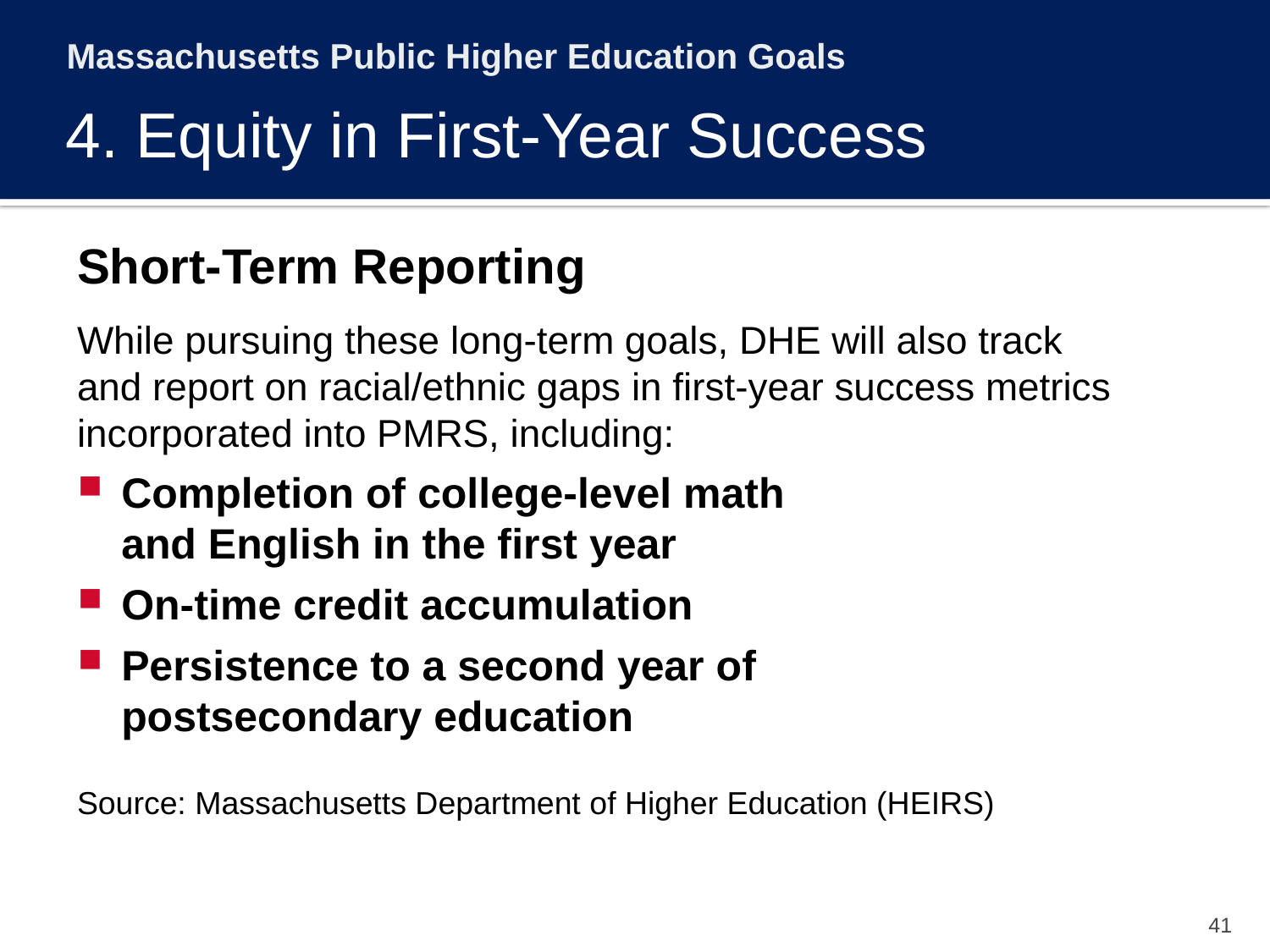

Massachusetts Public Higher Education Goals
# 4. Equity in First-Year Success
Short-Term Reporting
While pursuing these long-term goals, DHE will also track
and report on racial/ethnic gaps in first-year success metrics incorporated into PMRS, including:
Completion of college-level math
and English in the first year
On-time credit accumulation
Persistence to a second year of
postsecondary education
Source: Massachusetts Department of Higher Education (HEIRS)